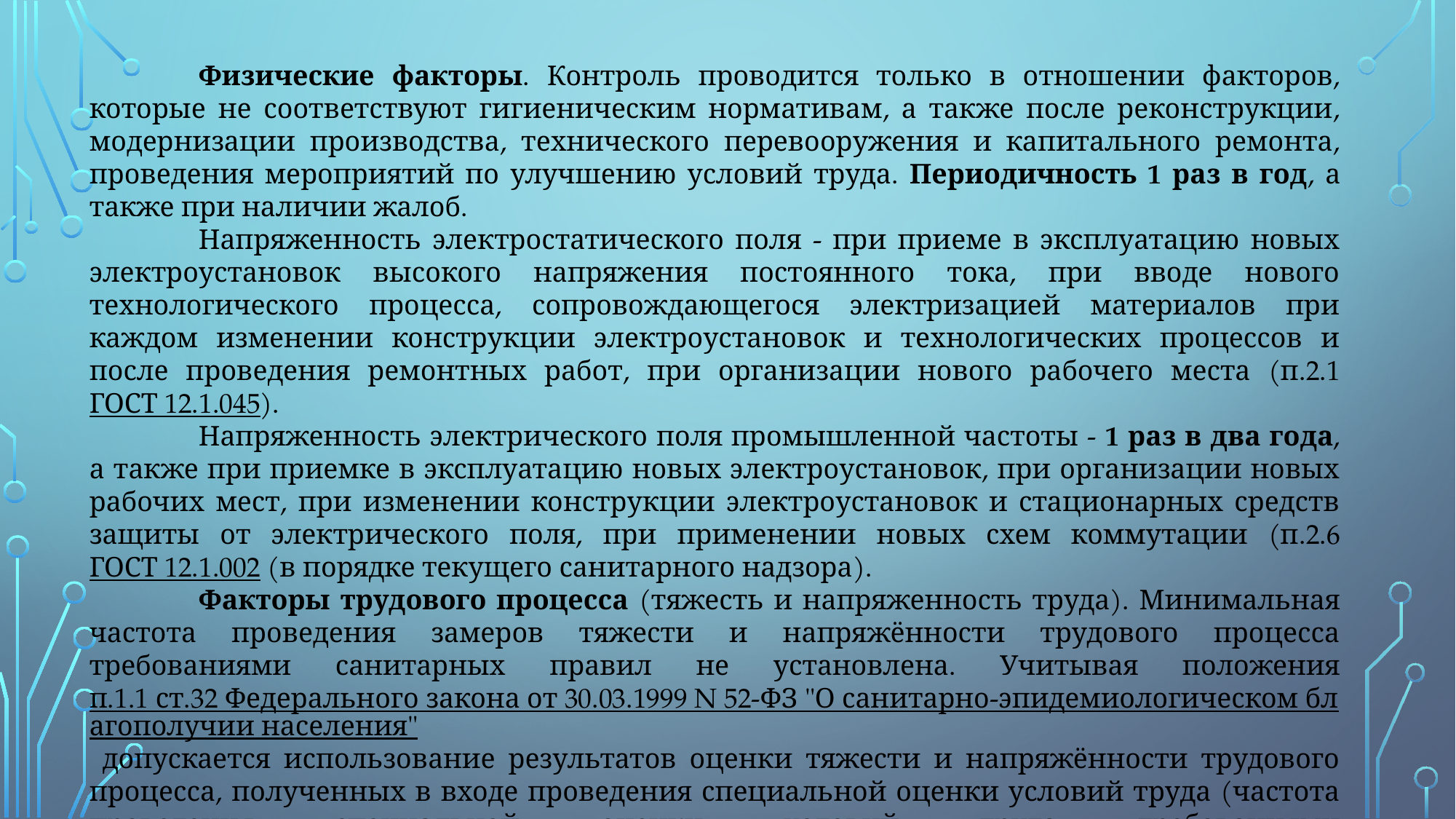

Физические факторы. Контроль проводится только в отношении факторов, которые не соответствуют гигиеническим нормативам, а также после реконструкции, модернизации производства, технического перевооружения и капитального ремонта, проведения мероприятий по улучшению условий труда. Периодичность 1 раз в год, а также при наличии жалоб.
	Напряженность электростатического поля - при приеме в эксплуатацию новых электроустановок высокого напряжения постоянного тока, при вводе нового технологического процесса, сопровождающегося электризацией материалов при каждом изменении конструкции электроустановок и технологических процессов и после проведения ремонтных работ, при организации нового рабочего места (п.2.1 ГОСТ 12.1.045).
	Напряженность электрического поля промышленной частоты - 1 раз в два года, а также при приемке в эксплуатацию новых электроустановок, при организации новых рабочих мест, при изменении конструкции электроустановок и стационарных средств защиты от электрического поля, при применении новых схем коммутации (п.2.6 ГОСТ 12.1.002 (в порядке текущего санитарного надзора).
	Факторы трудового процесса (тяжесть и напряженность труда). Минимальная частота проведения замеров тяжести и напряжённости трудового процесса требованиями санитарных правил не установлена. Учитывая положения п.1.1 ст.32 Федерального закона от 30.03.1999 N 52-ФЗ "О санитарно-эпидемиологическом благополучии населения" допускается использование результатов оценки тяжести и напряжённости трудового процесса, полученных в входе проведения специальной оценки условий труда (частота проведения специальной оценки условий труда требованиями Федерального закона от 28.12.2013 N 426-ФЗ "О специальной оценке условий труда" установлена не реже 1 раза в 5 лет).